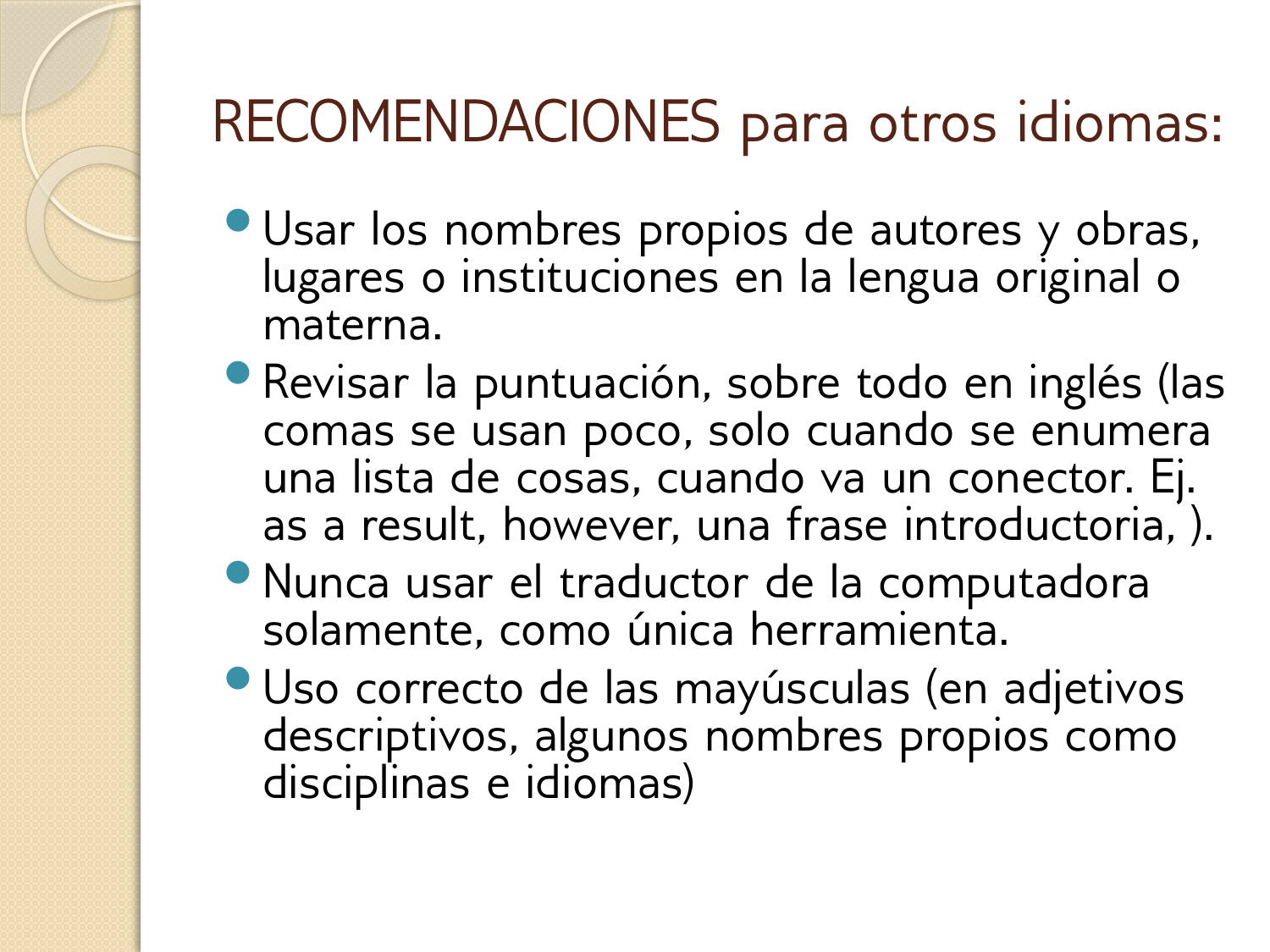

# RECOMENDACIONES para otros idiomas:
Usar los nombres propios de autores y obras, lugares o instituciones en la lengua original o materna.
Revisar la puntuación, sobre todo en inglés (las comas se usan poco, solo cuando se enumera una lista de cosas, cuando va un conector. Ej. as a result, however, una frase introductoria, ).
Nunca usar el traductor de la computadora solamente, como única herramienta.
Uso correcto de las mayúsculas (en adjetivos descriptivos, algunos nombres propios como disciplinas e idiomas)